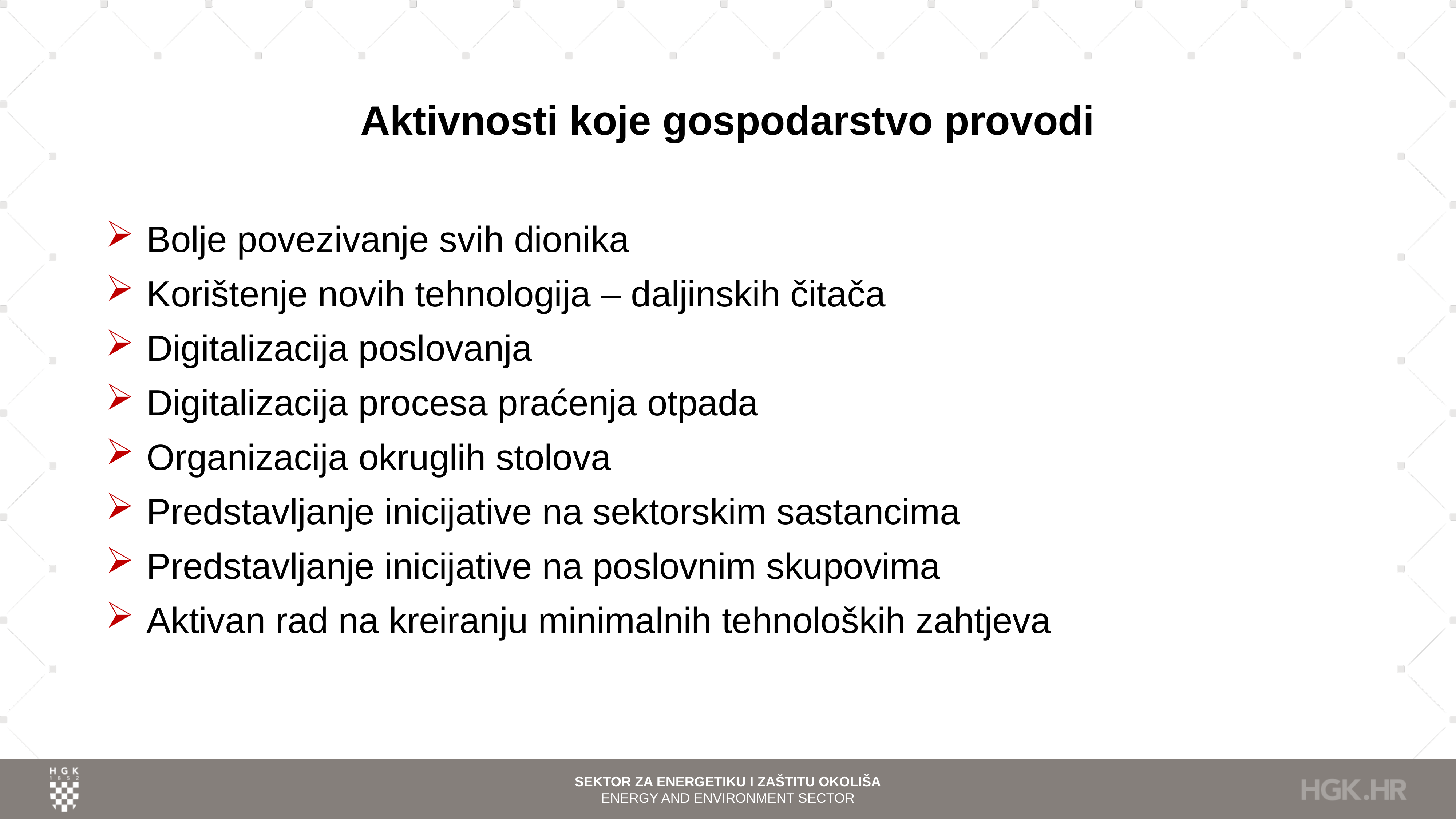

# Aktivnosti koje gospodarstvo provodi
Bolje povezivanje svih dionika
Korištenje novih tehnologija – daljinskih čitača
Digitalizacija poslovanja
Digitalizacija procesa praćenja otpada
Organizacija okruglih stolova
Predstavljanje inicijative na sektorskim sastancima
Predstavljanje inicijative na poslovnim skupovima
Aktivan rad na kreiranju minimalnih tehnoloških zahtjeva